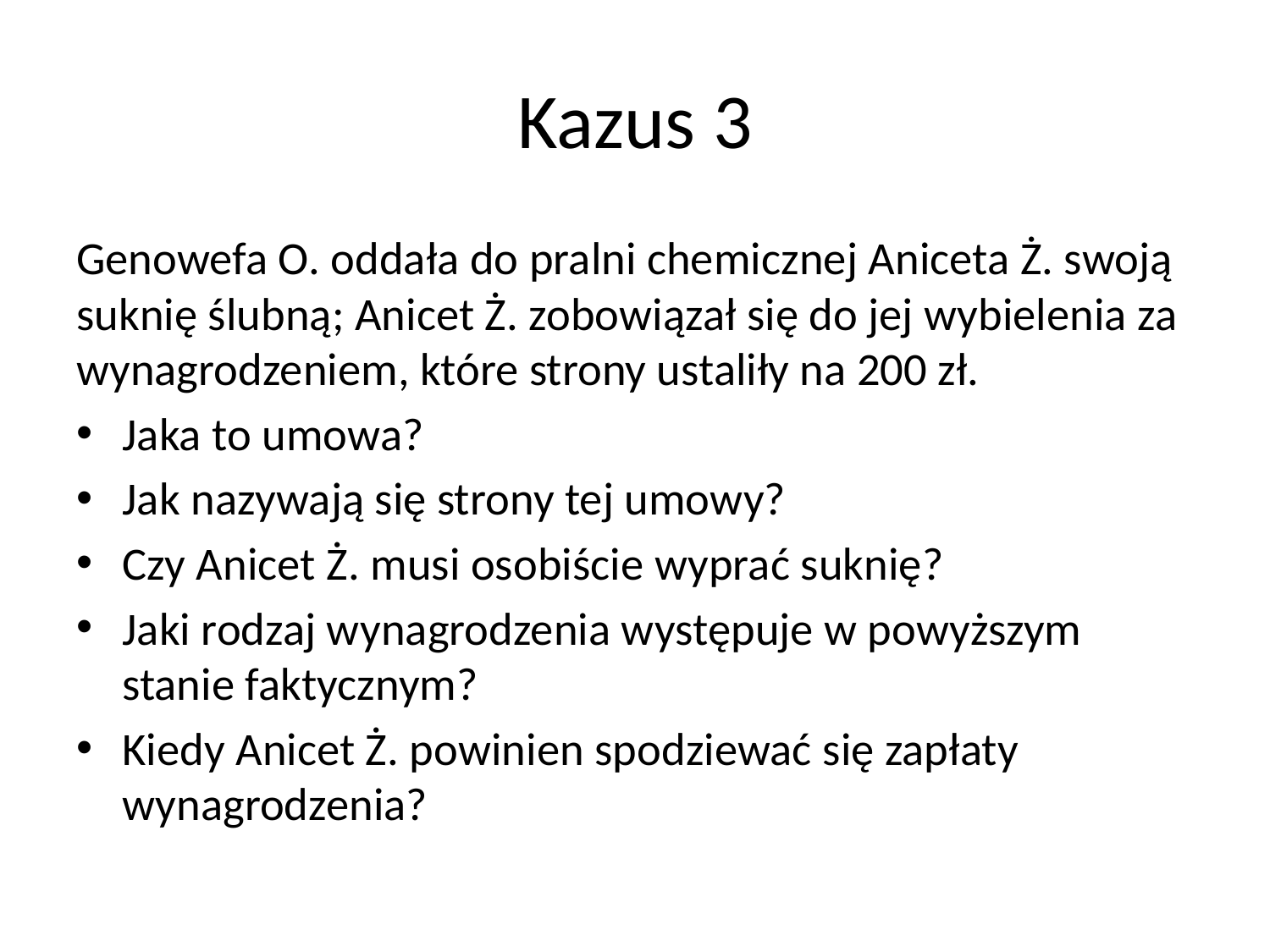

# Kazus 3
Genowefa O. oddała do pralni chemicznej Aniceta Ż. swoją suknię ślubną; Anicet Ż. zobowiązał się do jej wybielenia za wynagrodzeniem, które strony ustaliły na 200 zł.
Jaka to umowa?
Jak nazywają się strony tej umowy?
Czy Anicet Ż. musi osobiście wyprać suknię?
Jaki rodzaj wynagrodzenia występuje w powyższym stanie faktycznym?
Kiedy Anicet Ż. powinien spodziewać się zapłaty wynagrodzenia?